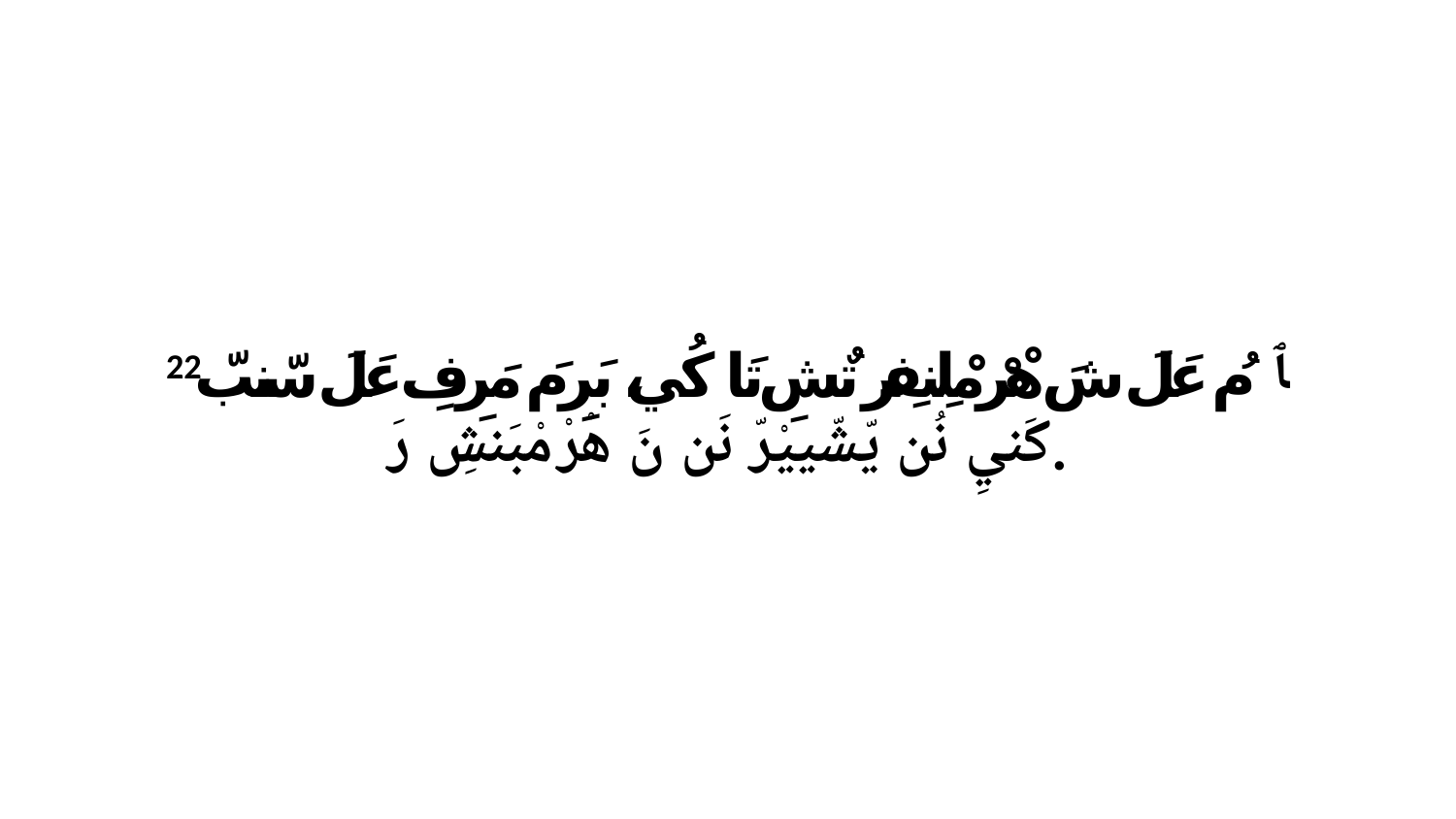

22 ﭑ مُ عَلَ شَ هْرْ مْلِنفِرَ تٌشِ تَا كُي، بَرِ مَ مَرِفِ عَلَ سّنبّ كَنيِ نُن يّشّييْرّ نَن نَ هْرْ مْبَنشِ رَ.